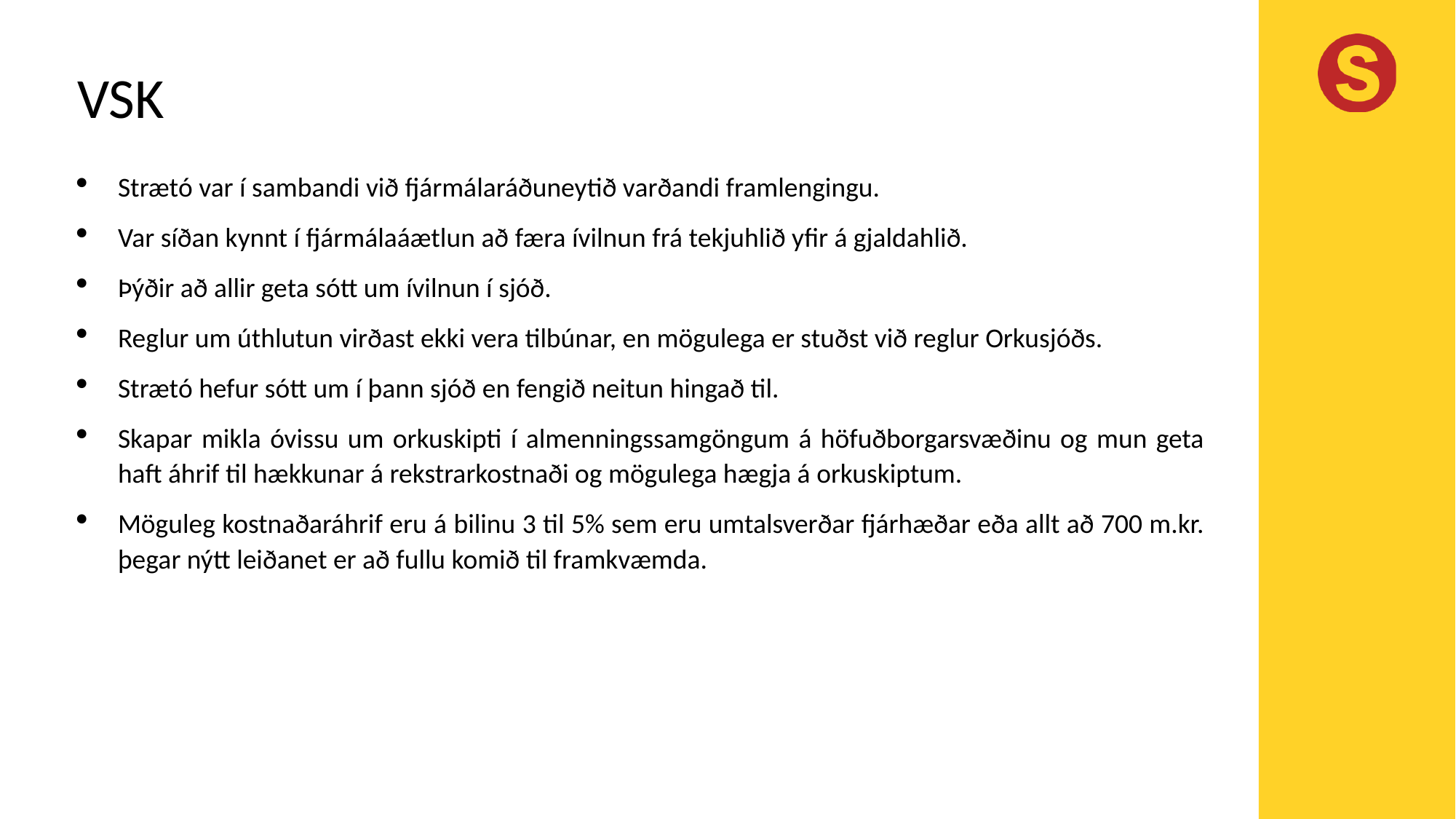

VSK
Strætó var í sambandi við fjármálaráðuneytið varðandi framlengingu.
Var síðan kynnt í fjármálaáætlun að færa ívilnun frá tekjuhlið yfir á gjaldahlið.
Þýðir að allir geta sótt um ívilnun í sjóð.
Reglur um úthlutun virðast ekki vera tilbúnar, en mögulega er stuðst við reglur Orkusjóðs.
Strætó hefur sótt um í þann sjóð en fengið neitun hingað til.
Skapar mikla óvissu um orkuskipti í almenningssamgöngum á höfuðborgarsvæðinu og mun geta haft áhrif til hækkunar á rekstrarkostnaði og mögulega hægja á orkuskiptum.
Möguleg kostnaðaráhrif eru á bilinu 3 til 5% sem eru umtalsverðar fjárhæðar eða allt að 700 m.kr. þegar nýtt leiðanet er að fullu komið til framkvæmda.